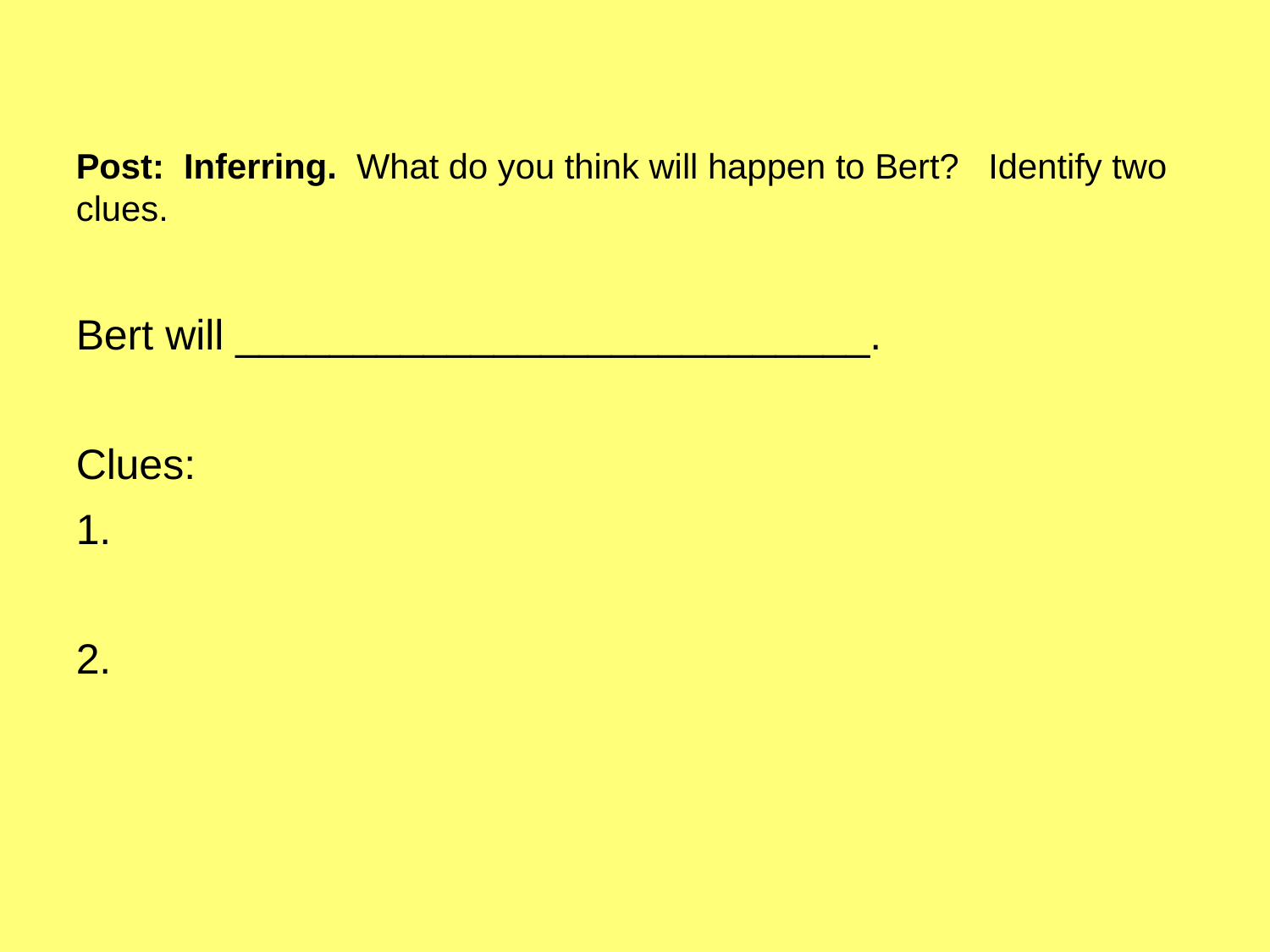

Post:  Inferring.  What do you think will happen to Bert?   Identify two clues.

Bert will ___________________________.

Clues:
1.

2.